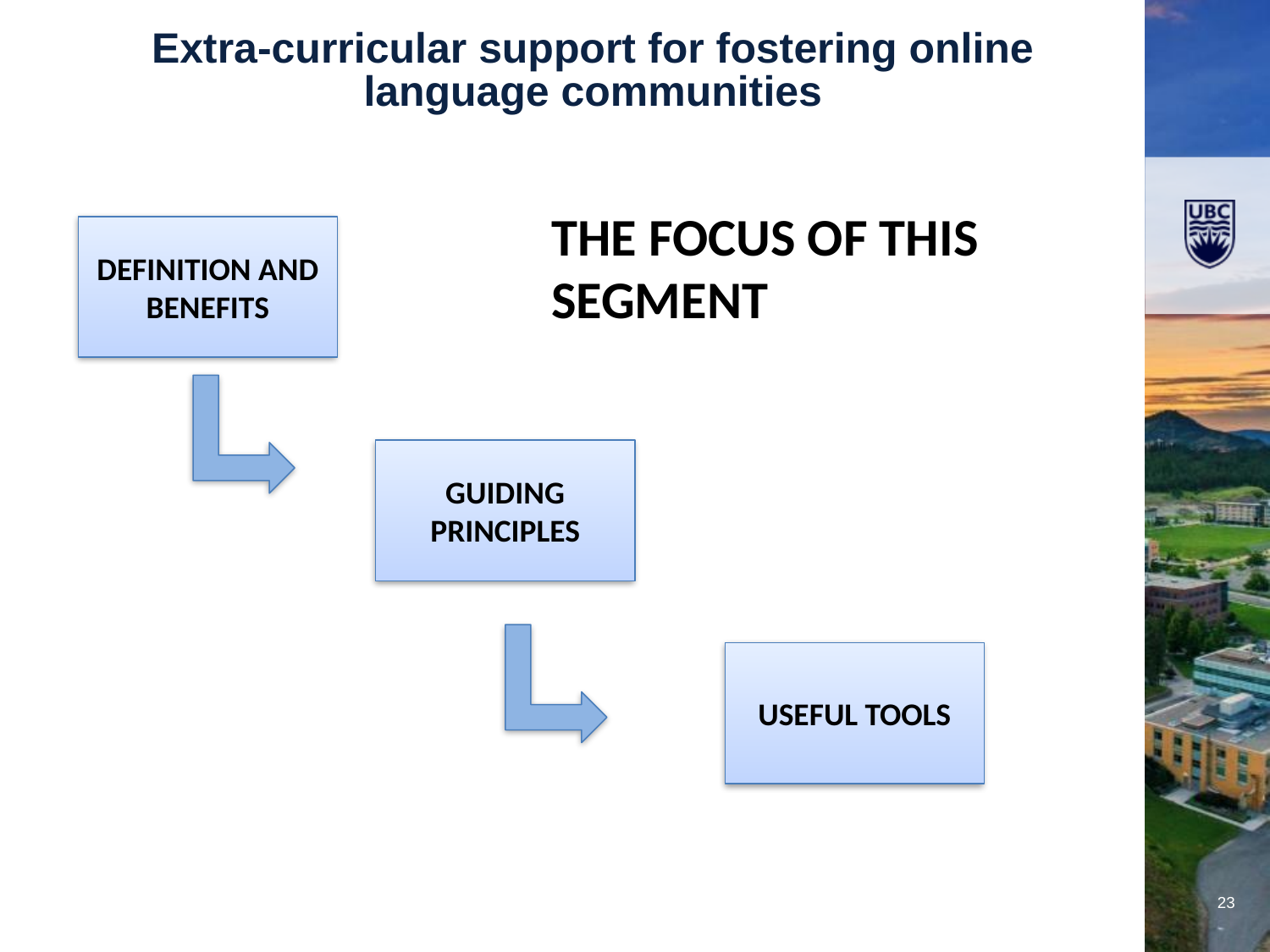

Extra-curricular support for fostering online language communities
THE FOCUS OF THIS SEGMENT
DEFINITION AND BENEFITS

GUIDING PRINCIPLES

USEFUL TOOLS